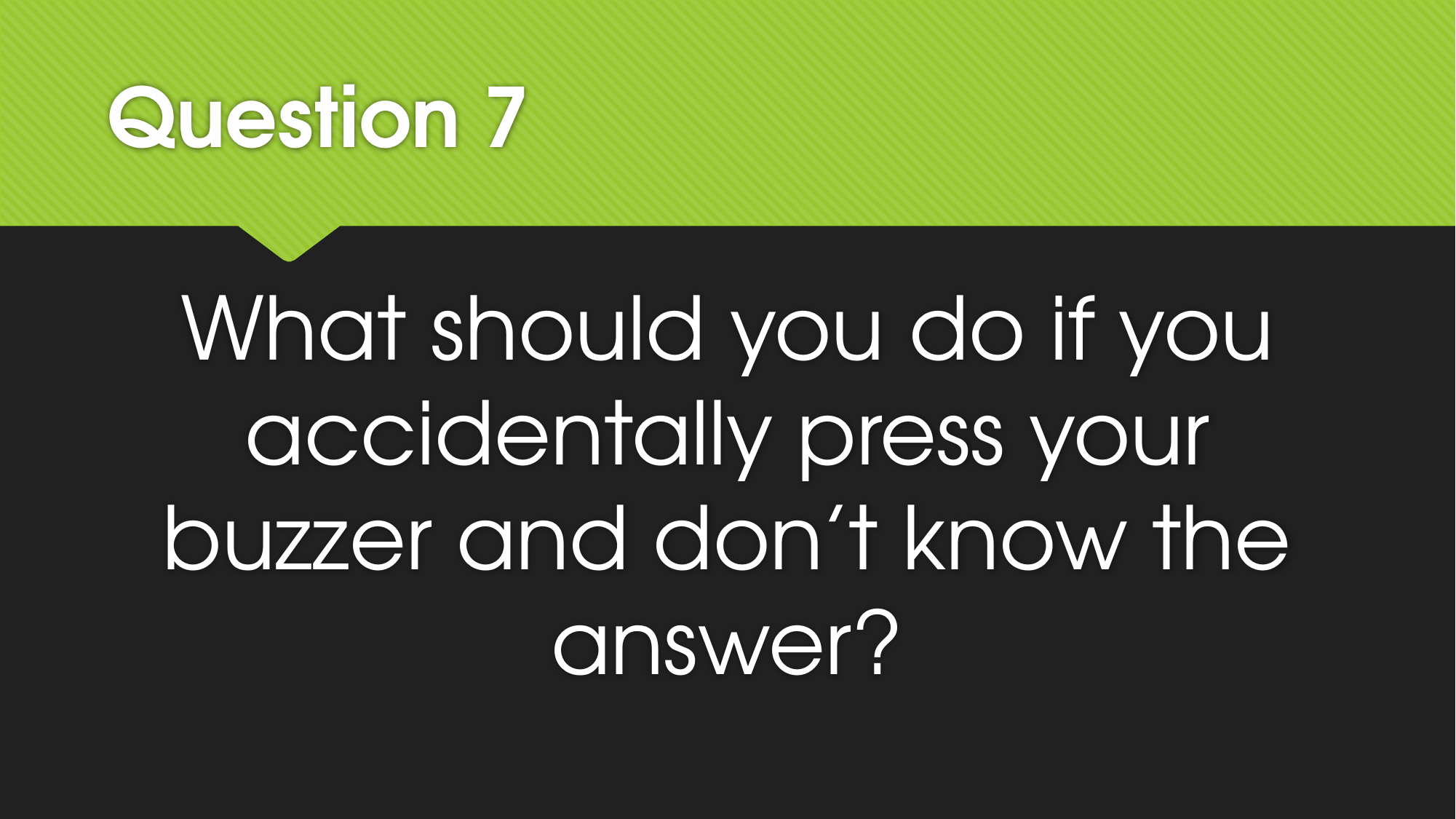

# Question 7
What should you do if you accidentally press your buzzer and don’t know the answer?